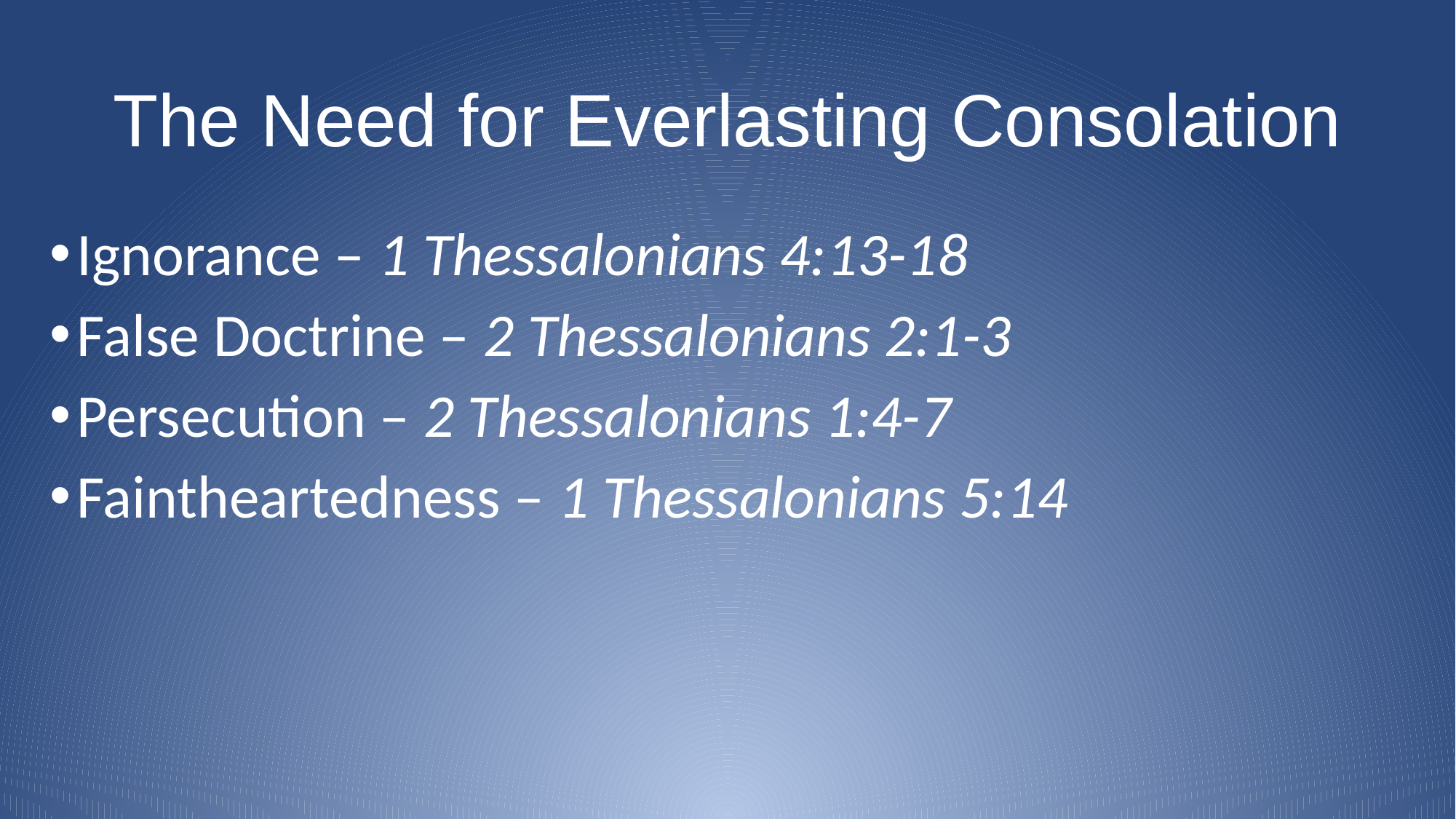

# The Need for Everlasting Consolation
Ignorance – 1 Thessalonians 4:13-18
False Doctrine – 2 Thessalonians 2:1-3
Persecution – 2 Thessalonians 1:4-7
Faintheartedness – 1 Thessalonians 5:14